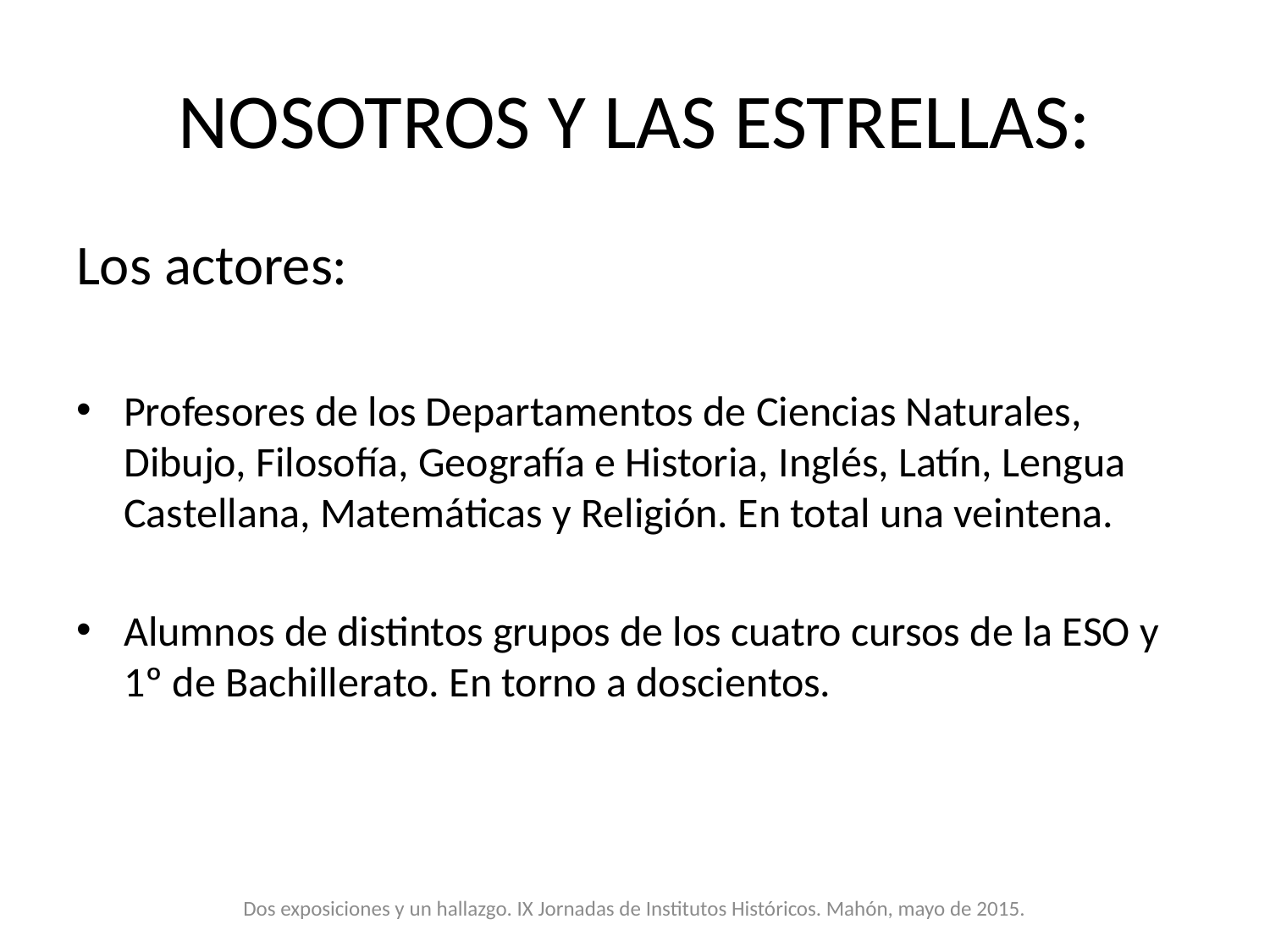

# NOSOTROS Y LAS ESTRELLAS:
Los actores:

Profesores de los Departamentos de Ciencias Naturales, Dibujo, Filosofía, Geografía e Historia, Inglés, Latín, Lengua Castellana, Matemáticas y Religión. En total una veintena.

Alumnos de distintos grupos de los cuatro cursos de la ESO y 1º de Bachillerato. En torno a doscientos.
Dos exposiciones y un hallazgo. IX Jornadas de Institutos Históricos. Mahón, mayo de 2015.